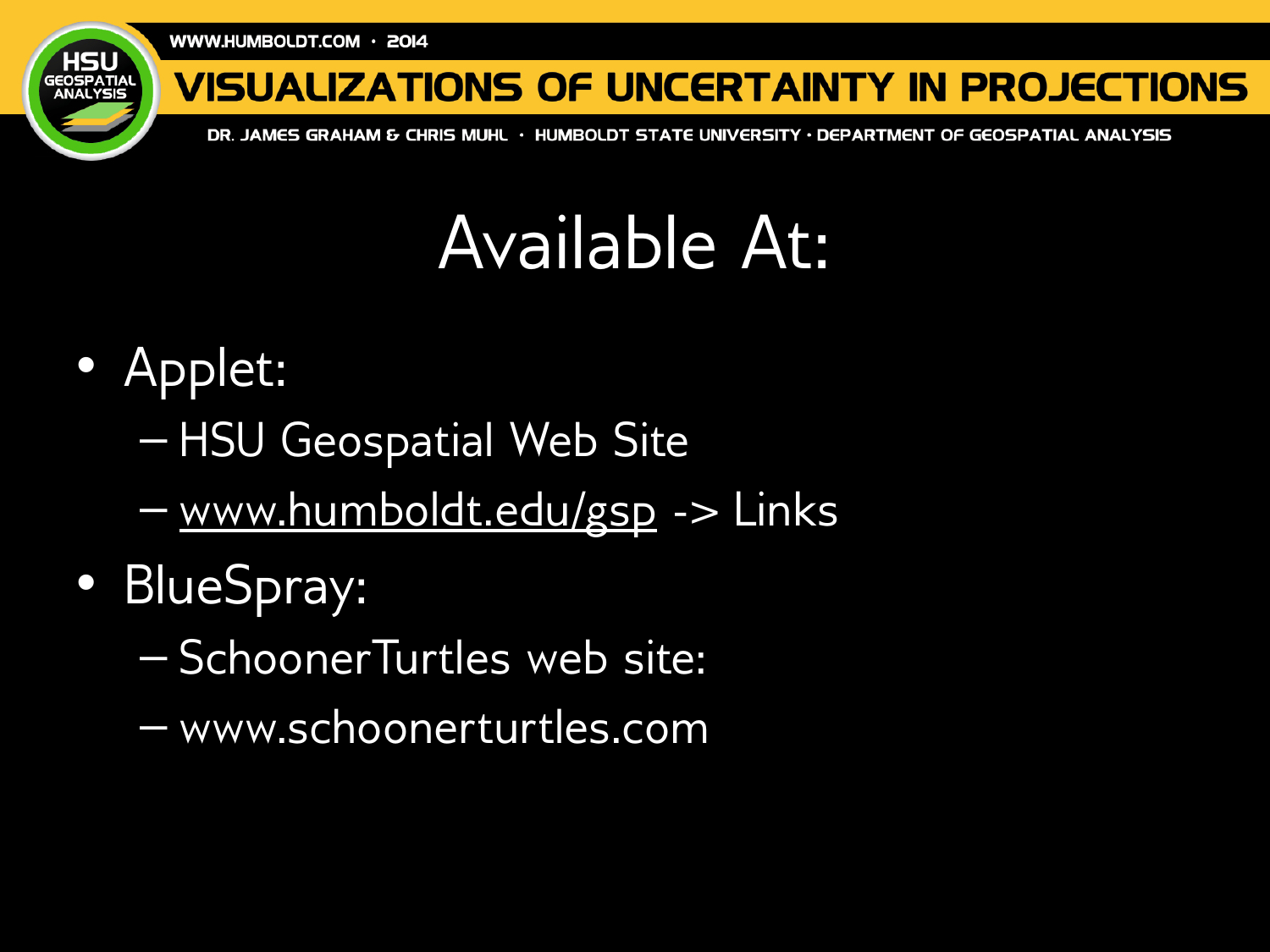

# Available At:
Applet:
HSU Geospatial Web Site
www.humboldt.edu/gsp -> Links
BlueSpray:
SchoonerTurtles web site:
www.schoonerturtles.com